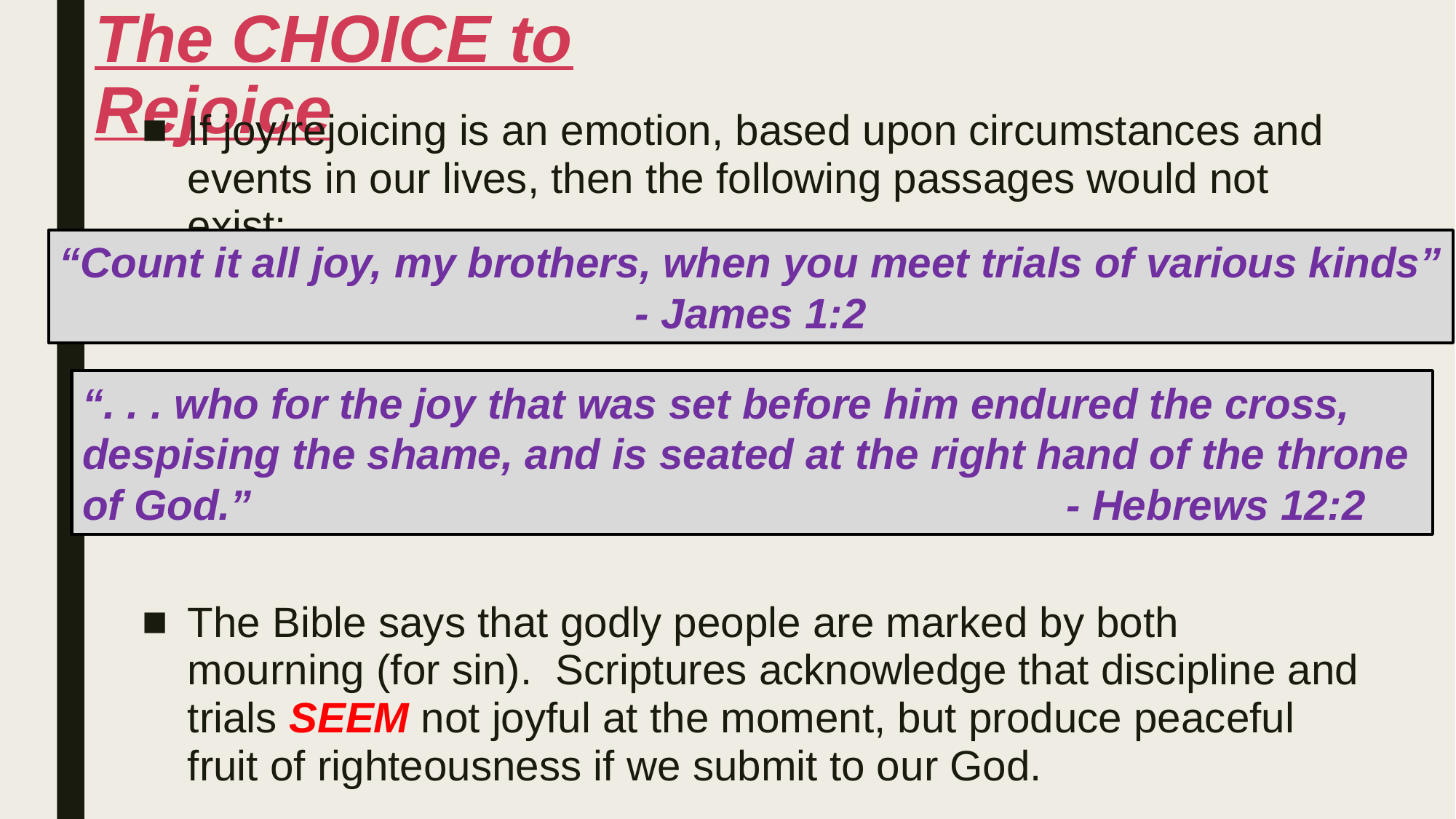

# The CHOICE to Rejoice
If joy/rejoicing is an emotion, based upon circumstances and events in our lives, then the following passages would not exist:

The Bible says that godly people are marked by both mourning (for sin).  Scriptures acknowledge that discipline and trials SEEM not joyful at the moment, but produce peaceful fruit of righteousness if we submit to our God.
“Count it all joy, my brothers, when you meet trials of various kinds”
- James 1:2
“. . . who for the joy that was set before him endured the cross,
despising the shame, and is seated at the right hand of the throne
of God.”                                                                     - Hebrews 12:2